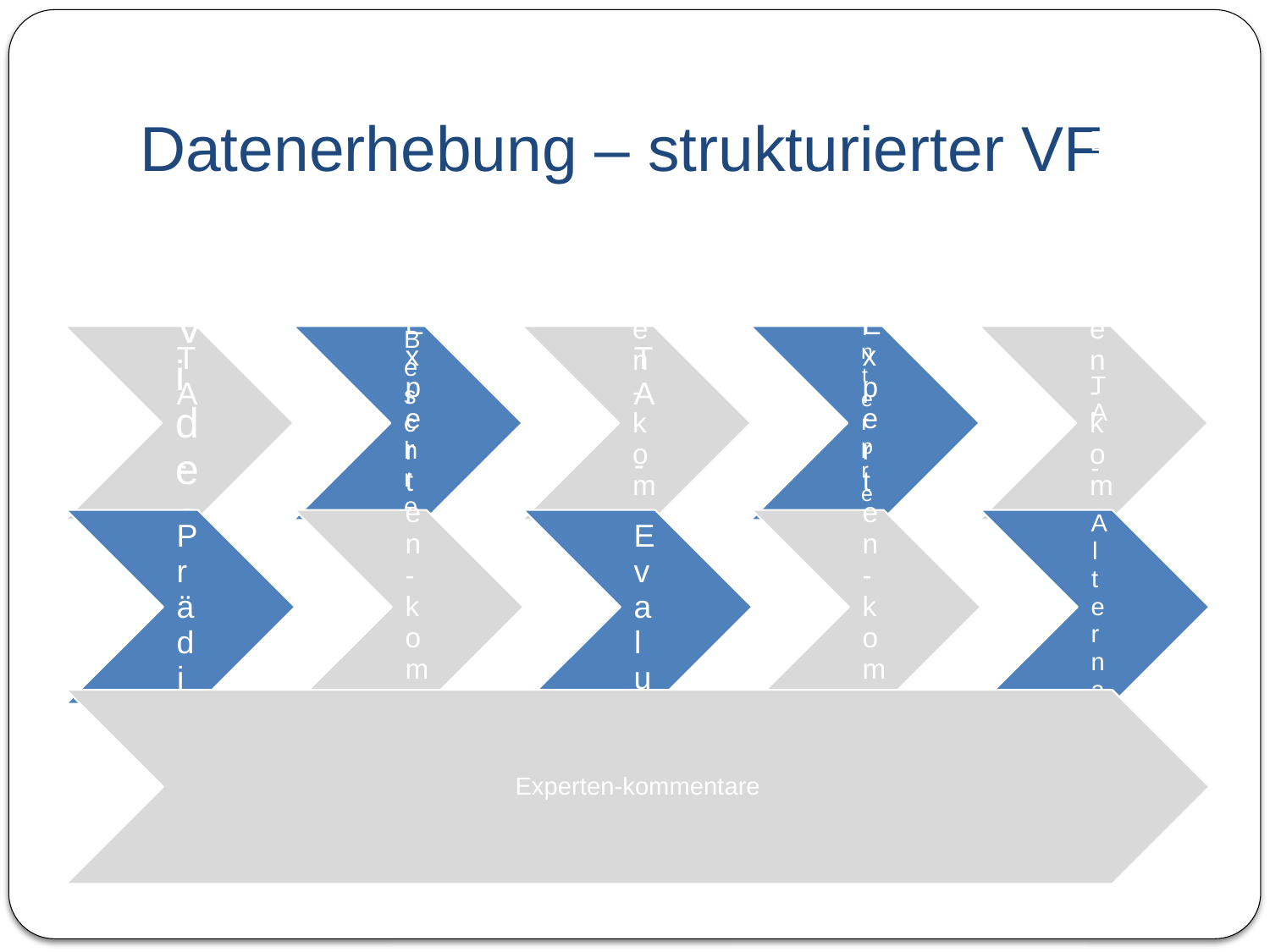

# Datenerhebung – strukturierter VF
Experten-kommentare
Experten-kommentare
Experten-kommentare
Experten-kommentare
Experten-kommentare